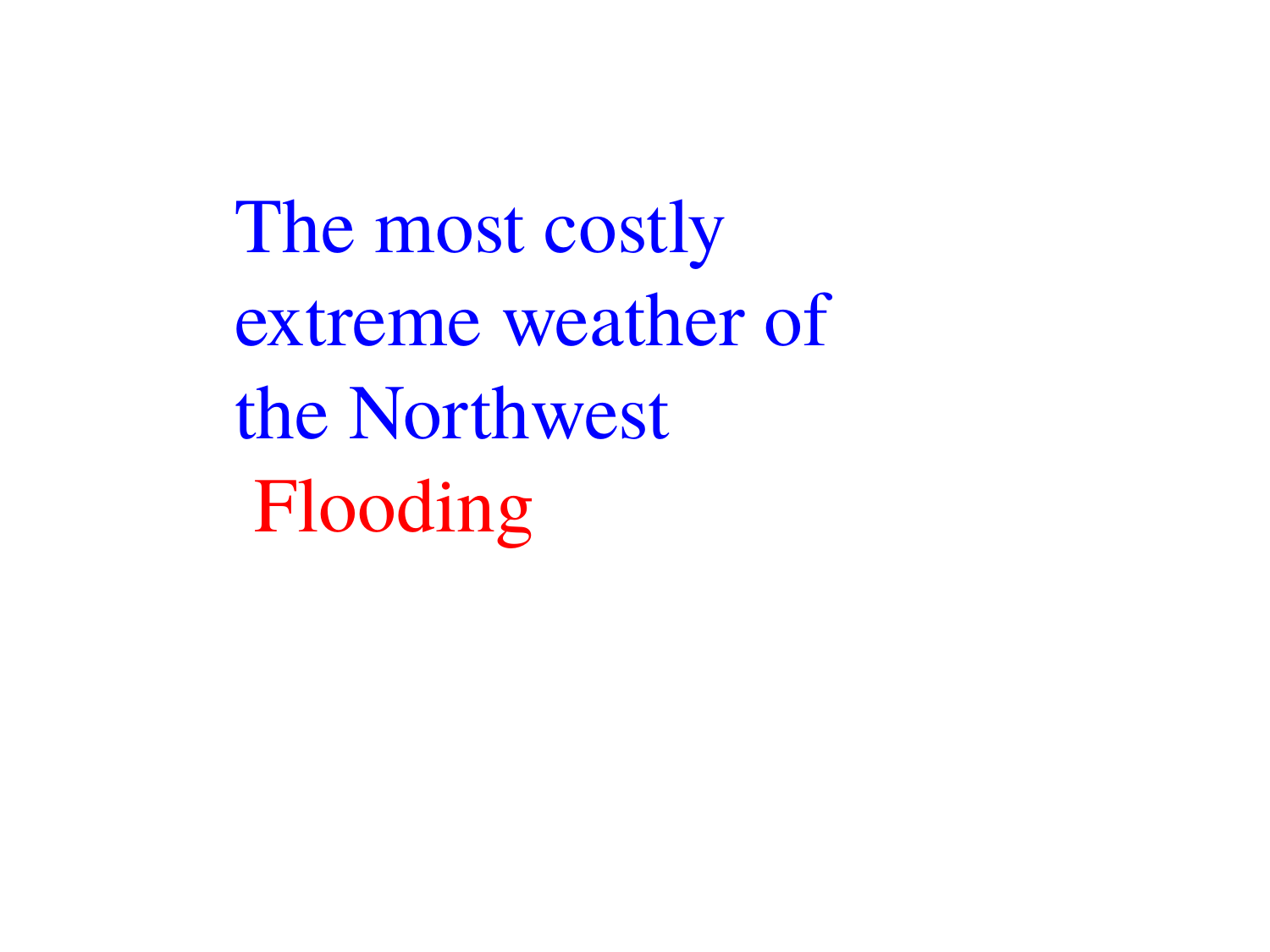

The most costly extreme weather of the Northwest
 Flooding